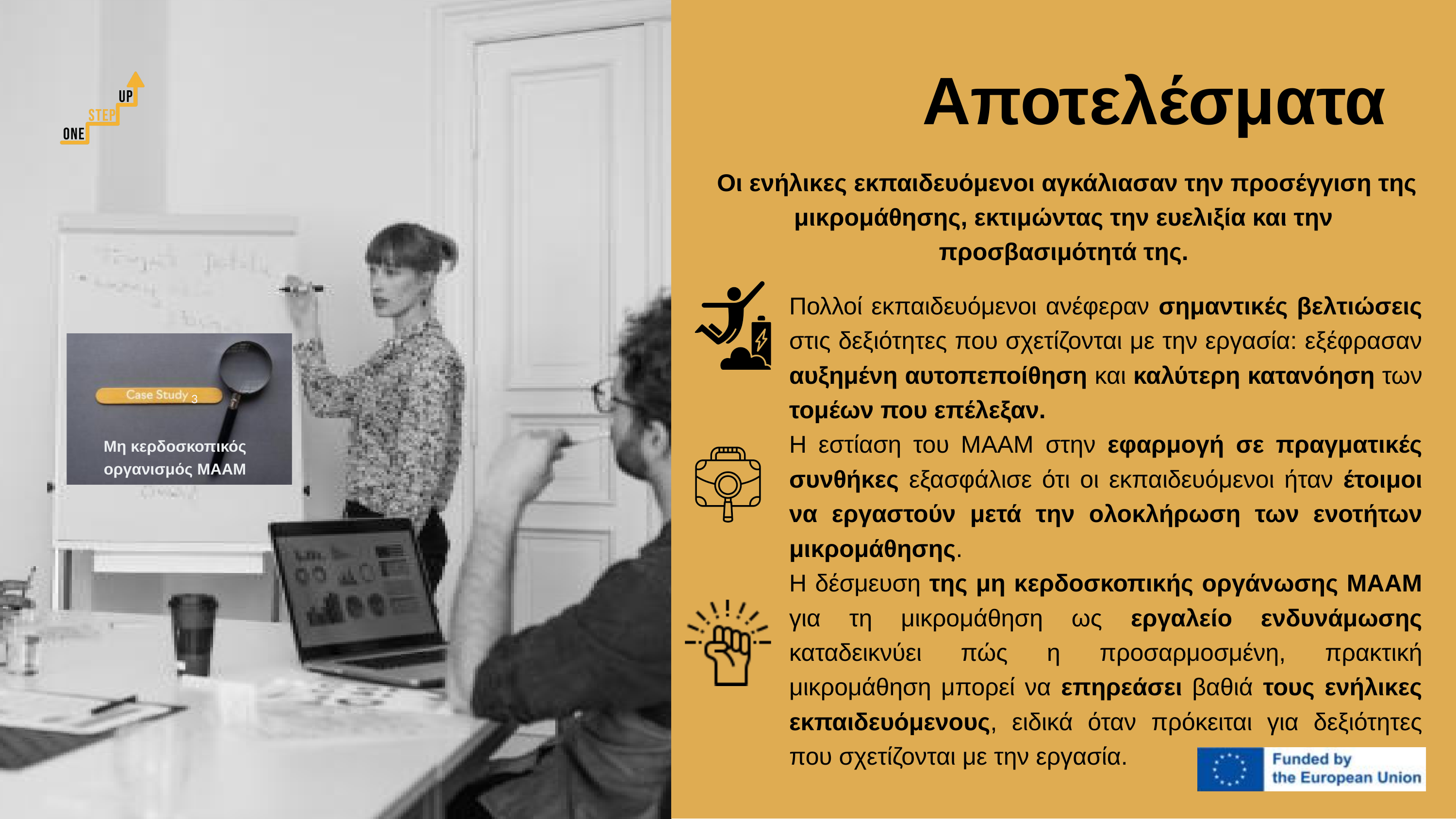

Αποτελέσματα

 Οι ενήλικες εκπαιδευόμενοι αγκάλιασαν την προσέγγιση της μικρομάθησης, εκτιμώντας την ευελιξία και την προσβασιμότητά της.

Πολλοί εκπαιδευόμενοι ανέφεραν σημαντικές βελτιώσεις στις δεξιότητες που σχετίζονται με την εργασία: εξέφρασαν αυξημένη αυτοπεποίθηση και καλύτερη κατανόηση των τομέων που επέλεξαν.
Η εστίαση του MAAM στην εφαρμογή σε πραγματικές συνθήκες εξασφάλισε ότι οι εκπαιδευόμενοι ήταν έτοιμοι να εργαστούν μετά την ολοκλήρωση των ενοτήτων μικρομάθησης.
Η δέσμευση της μη κερδοσκοπικής οργάνωσης MAAM για τη μικρομάθηση ως εργαλείο ενδυνάμωσης καταδεικνύει πώς η προσαρμοσμένη, πρακτική μικρομάθηση μπορεί να επηρεάσει βαθιά τους ενήλικες εκπαιδευόμενους, ειδικά όταν πρόκειται για δεξιότητες που σχετίζονται με την εργασία.

3
Μη κερδοσκοπικός οργανισμός MAAM